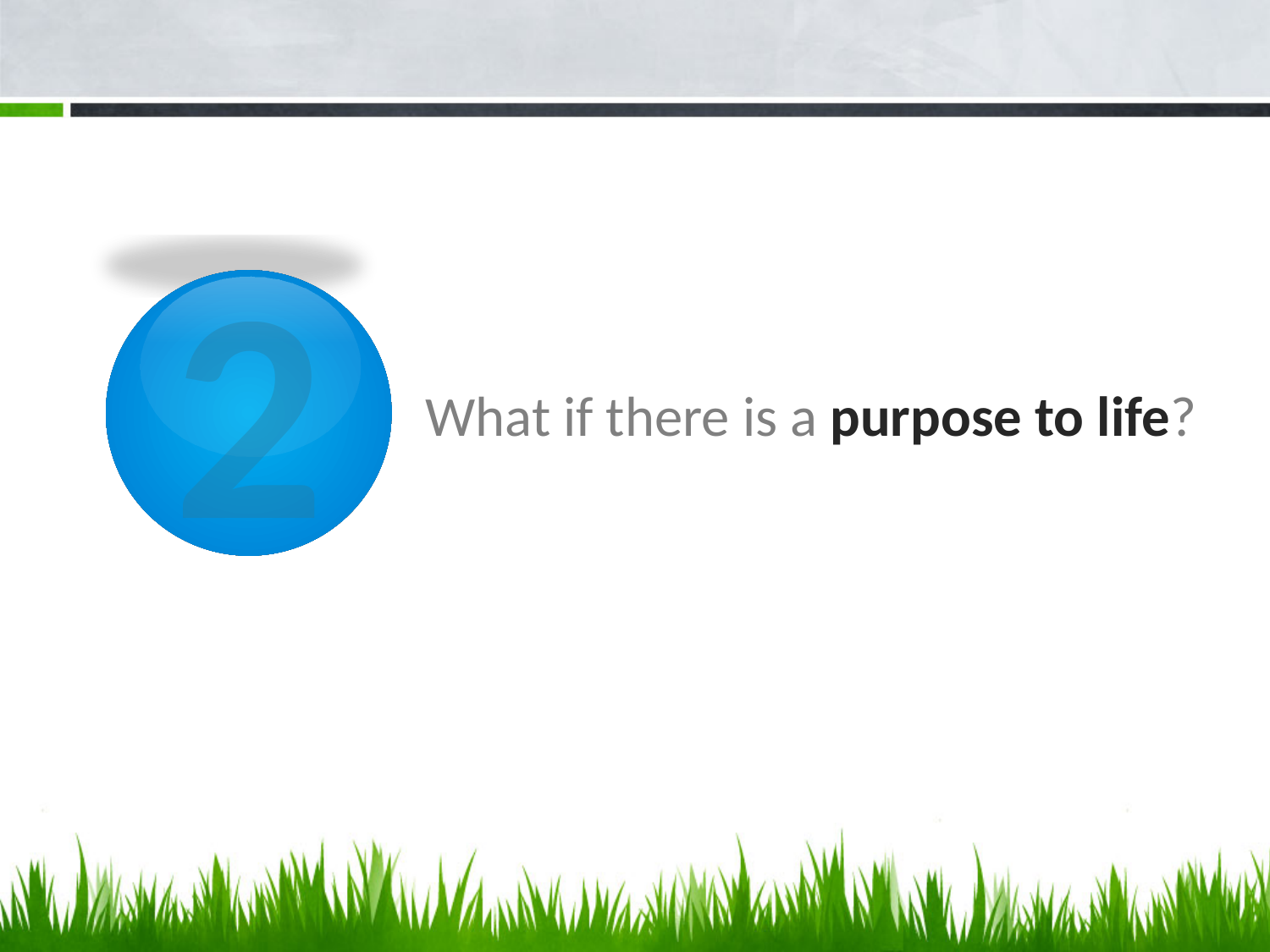

2

# What if there is a purpose to life?